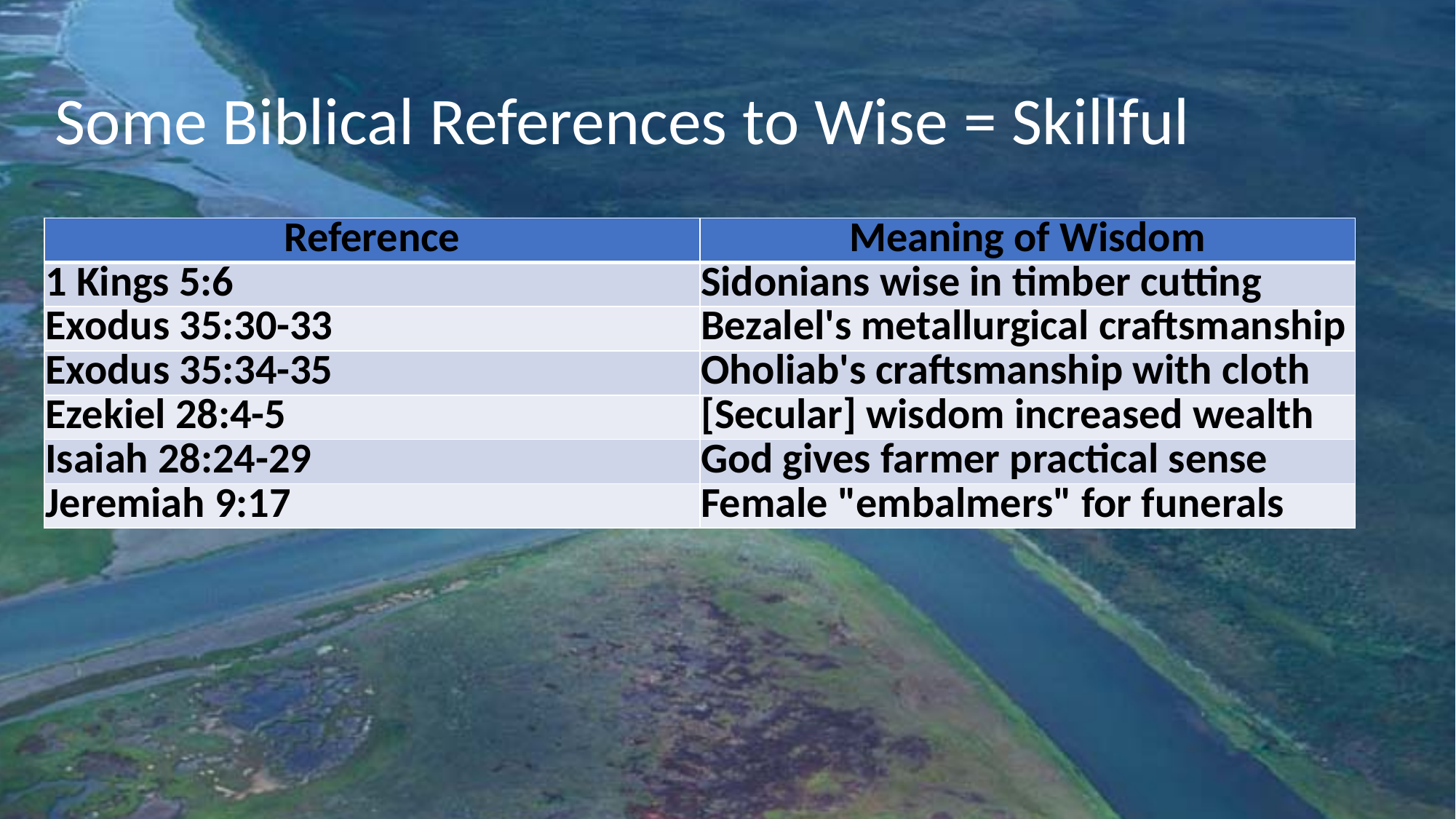

# Some Biblical References to Wise = Skillful
| Reference | Meaning of Wisdom |
| --- | --- |
| 1 Kings 5:6 | Sidonians wise in timber cutting |
| Exodus 35:30-33 | Bezalel's metallurgical craftsmanship |
| Exodus 35:34-35 | Oholiab's craftsmanship with cloth |
| Ezekiel 28:4-5 | [Secular] wisdom increased wealth |
| Isaiah 28:24-29 | God gives farmer practical sense |
| Jeremiah 9:17 | Female "embalmers" for funerals |